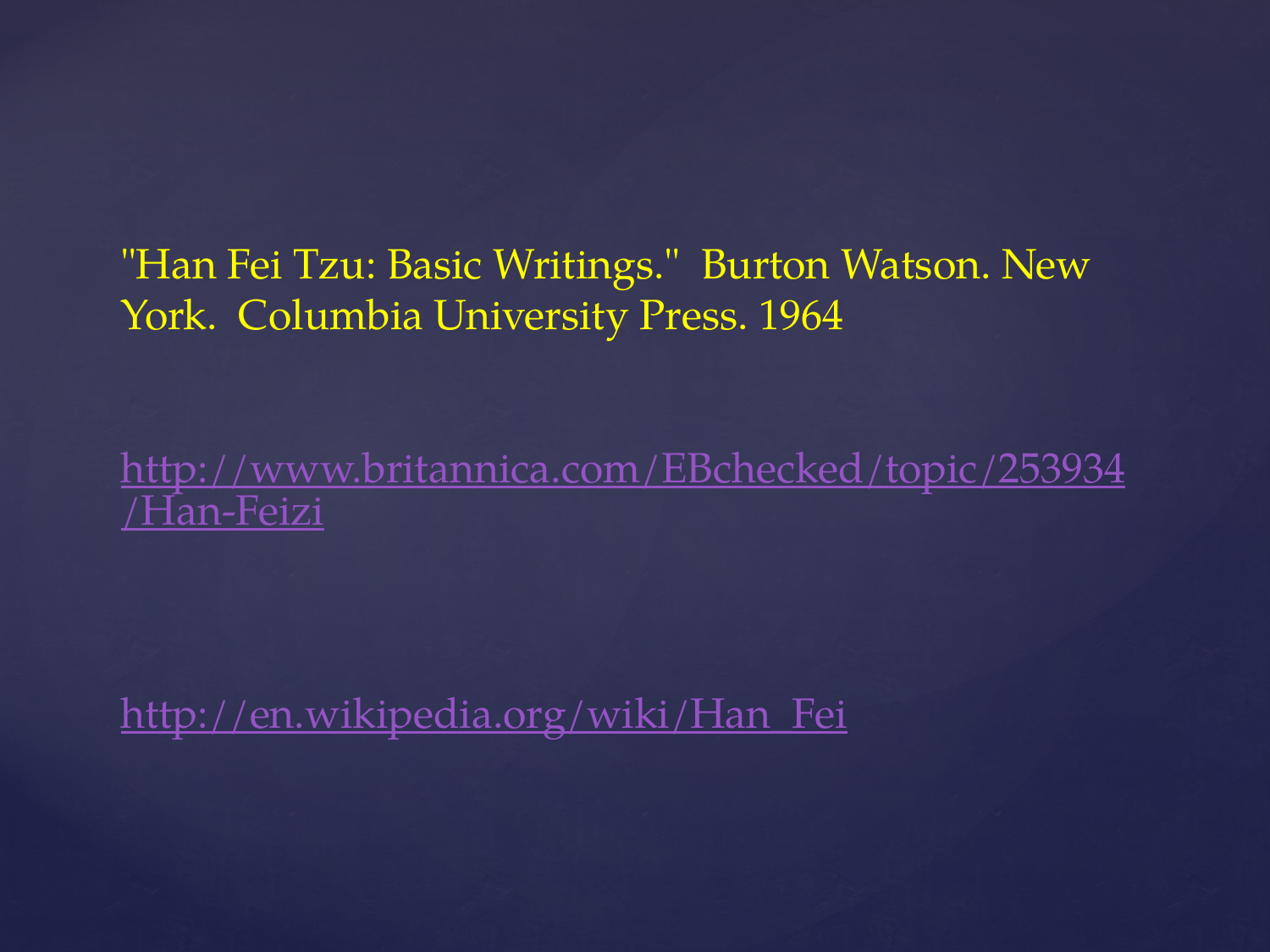

# "Han Fei Tzu: Basic Writings."  Burton Watson. New York.  Columbia University Press. 1964 http://www.britannica.com/EBchecked/topic/253934/Han-Feizi http://en.wikipedia.org/wiki/Han_Fei